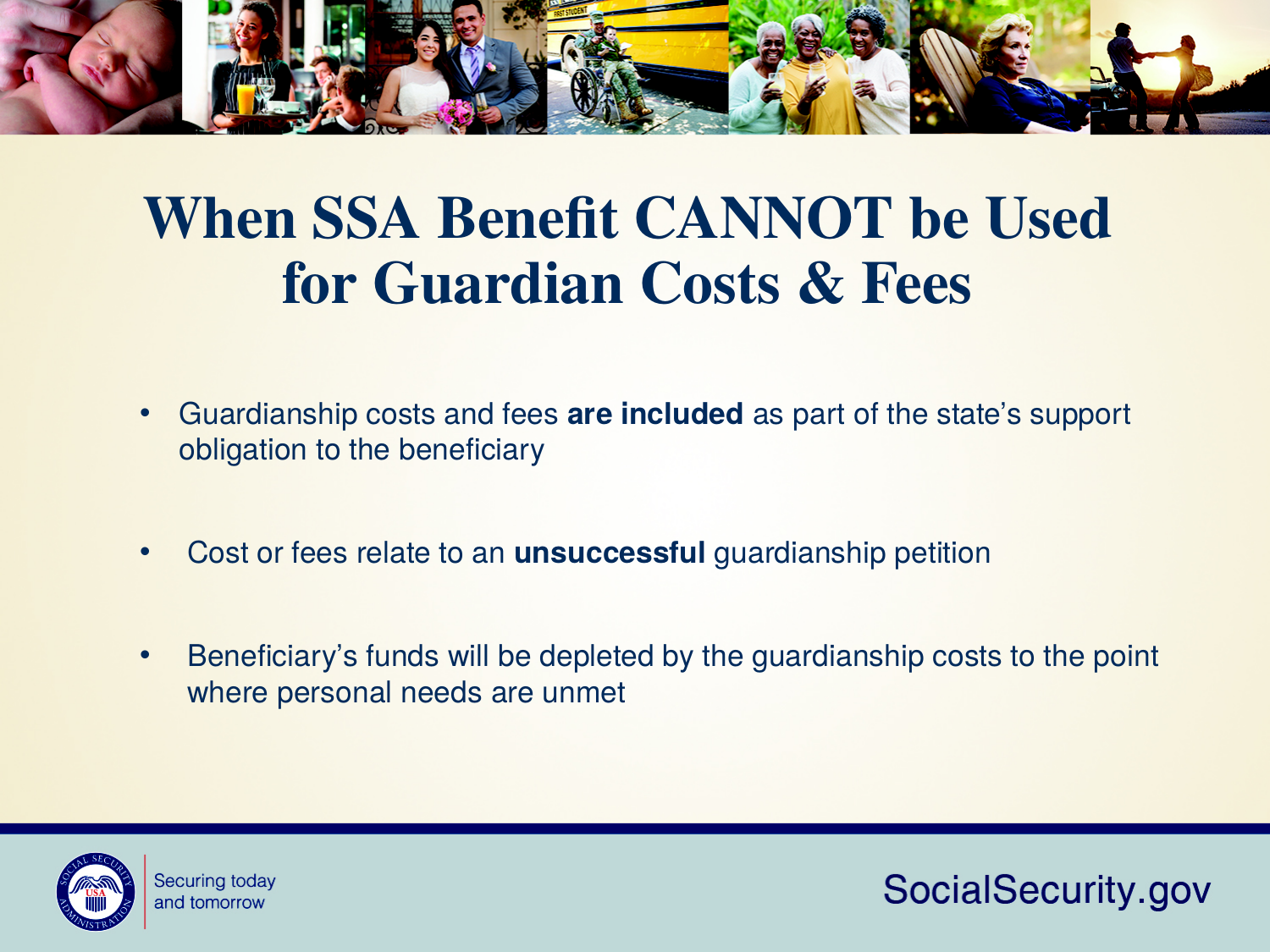

# When SSA Benefit CANNOT be Used for Guardian Costs & Fees
Guardianship costs and fees are included as part of the state’s support obligation to the beneficiary

Cost or fees relate to an unsuccessful guardianship petition

Beneficiary’s funds will be depleted by the guardianship costs to the point where personal needs are unmet